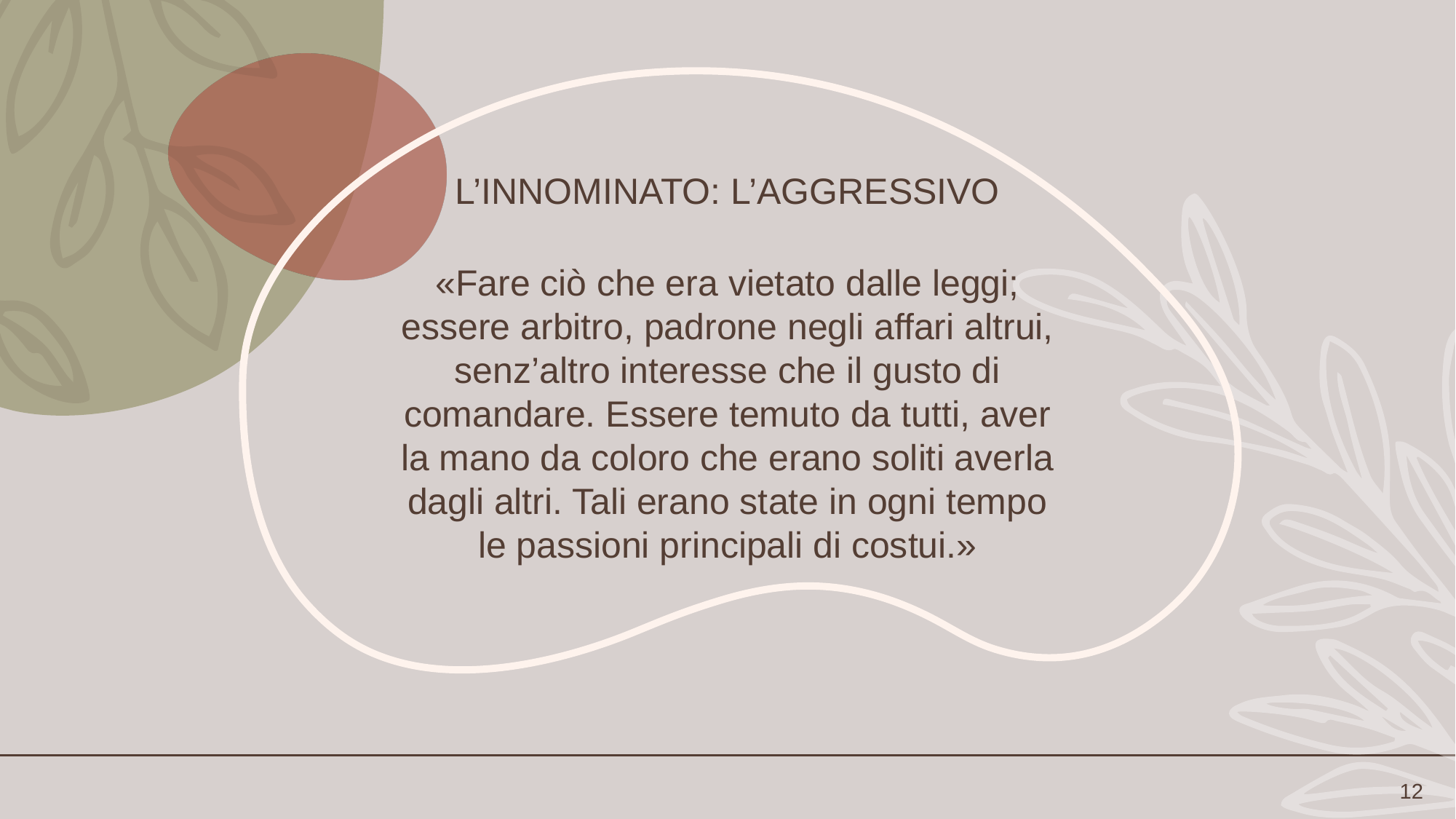

# L’innominato: l’aggressivo
«Fare ciò che era vietato dalle leggi; essere arbitro, padrone negli affari altrui, senz’altro interesse che il gusto di comandare. Essere temuto da tutti, aver la mano da coloro che erano soliti averla dagli altri. Tali erano state in ogni tempo le passioni principali di costui.»
12